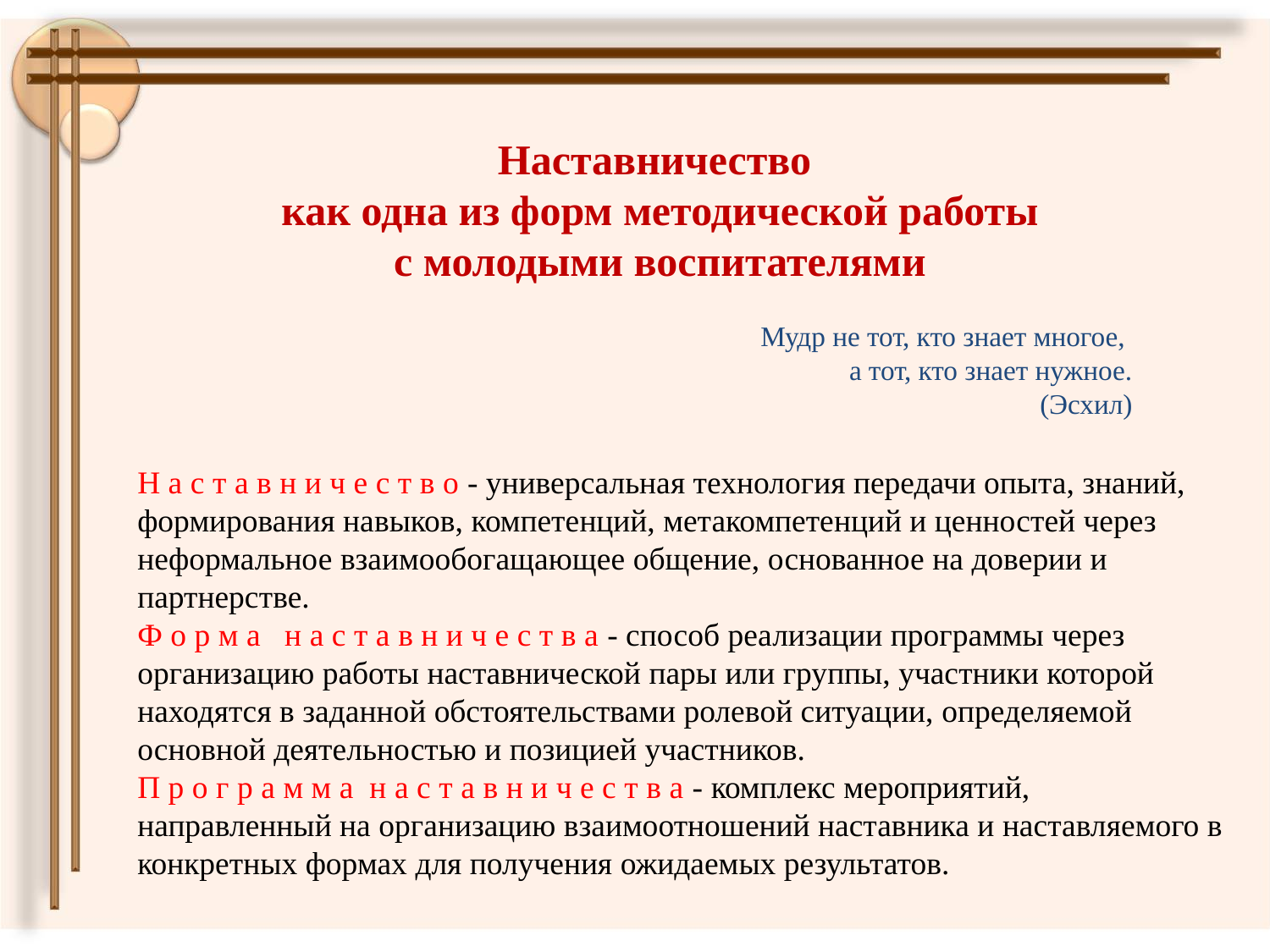

Наставничество
как одна из форм методической работы
с молодыми воспитателями

Мудр не тот, кто знает многое,
а тот, кто знает нужное.
(Эсхил)
Н а с т а в н и ч е с т в о - универсальная технология передачи опыта, знаний, формирования навыков, компетенций, метакомпетенций и ценностей через неформальное взаимообогащающее общение, основанное на доверии и партнерстве.
Ф о р м а   н а с т а в н и ч е с т в а - способ реализации программы через организацию работы наставнической пары или группы, участники которой находятся в заданной обстоятельствами ролевой ситуации, определяемой основной деятельностью и позицией участников.
П р о г р а м м а  н а с т а в н и ч е с т в а - комплекс мероприятий, направленный на организацию взаимоотношений наставника и наставляемого в конкретных формах для получения ожидаемых результатов.